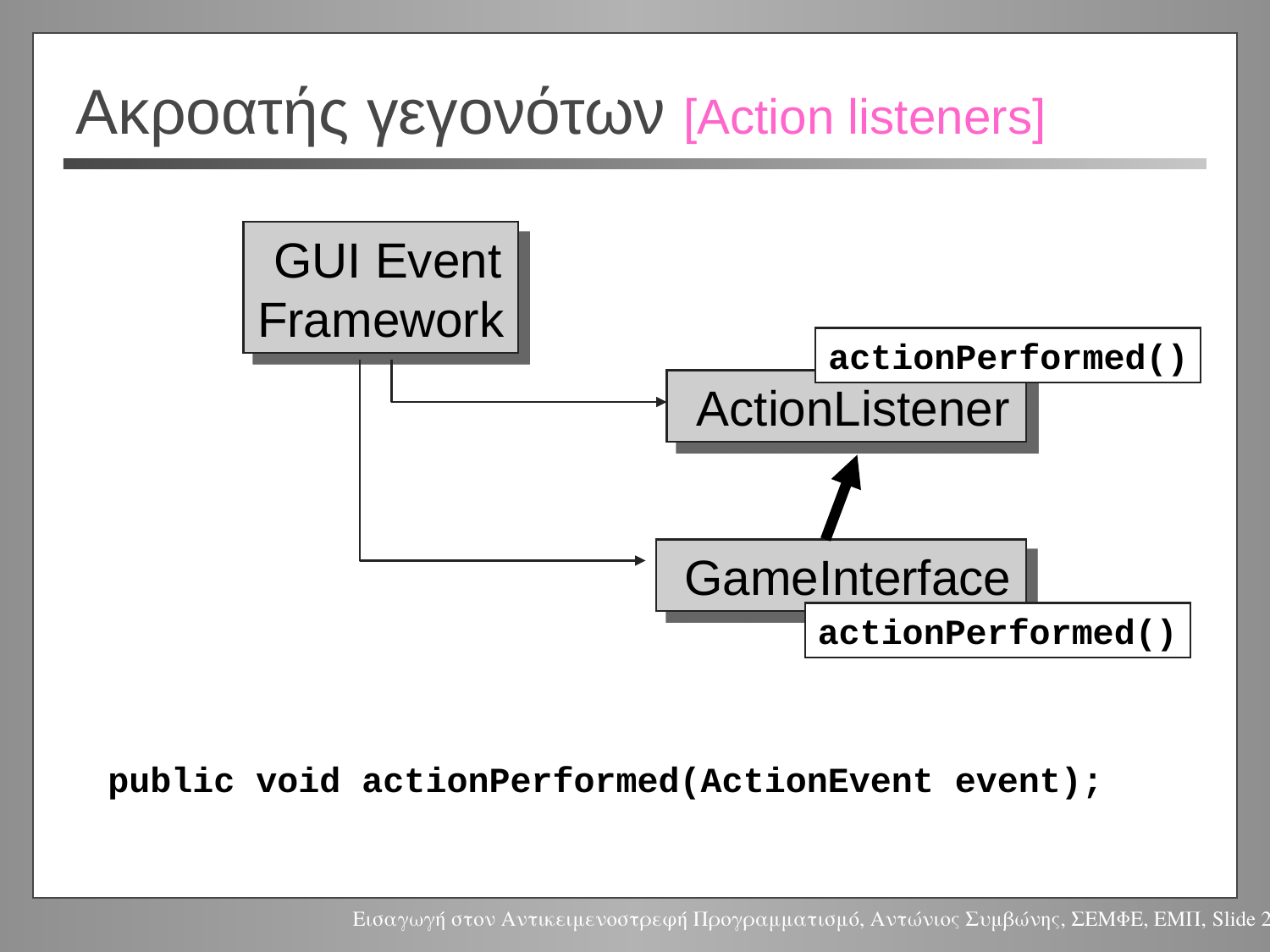

# Ακροατής γεγονότων [Action listeners]
 GUI Event Framework
actionPerformed()

 ActionListener

 GameInterface
actionPerformed()
public void actionPerformed(ActionEvent event);